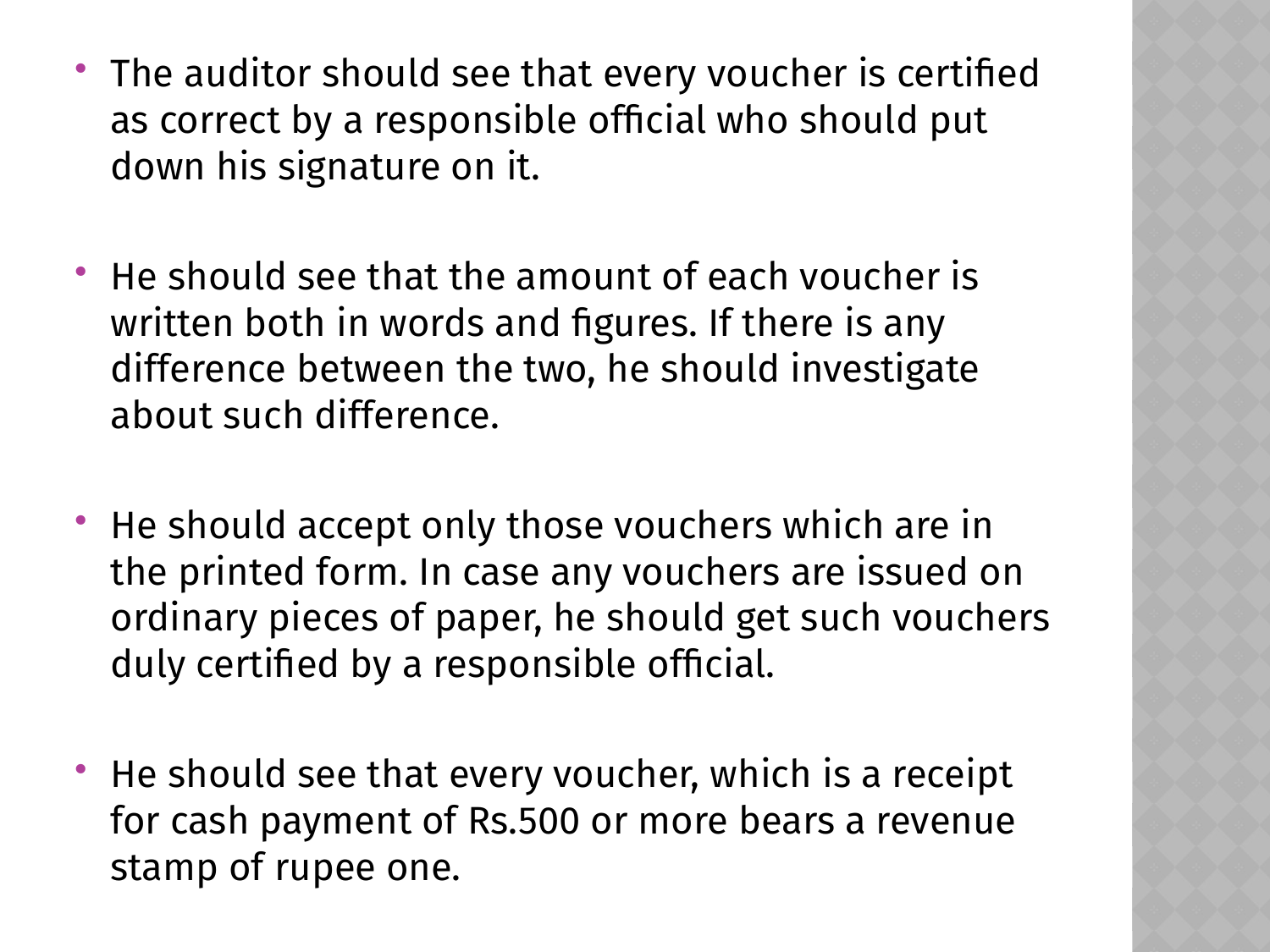

The auditor should see that every voucher is certified as correct by a responsible official who should put down his signature on it.

He should see that the amount of each voucher is written both in words and figures. If there is any difference between the two, he should investigate about such difference.

He should accept only those vouchers which are in the printed form. In case any vouchers are issued on ordinary pieces of paper, he should get such vouchers duly certified by a responsible official.

He should see that every voucher, which is a receipt for cash payment of Rs.500 or more bears a revenue stamp of rupee one.